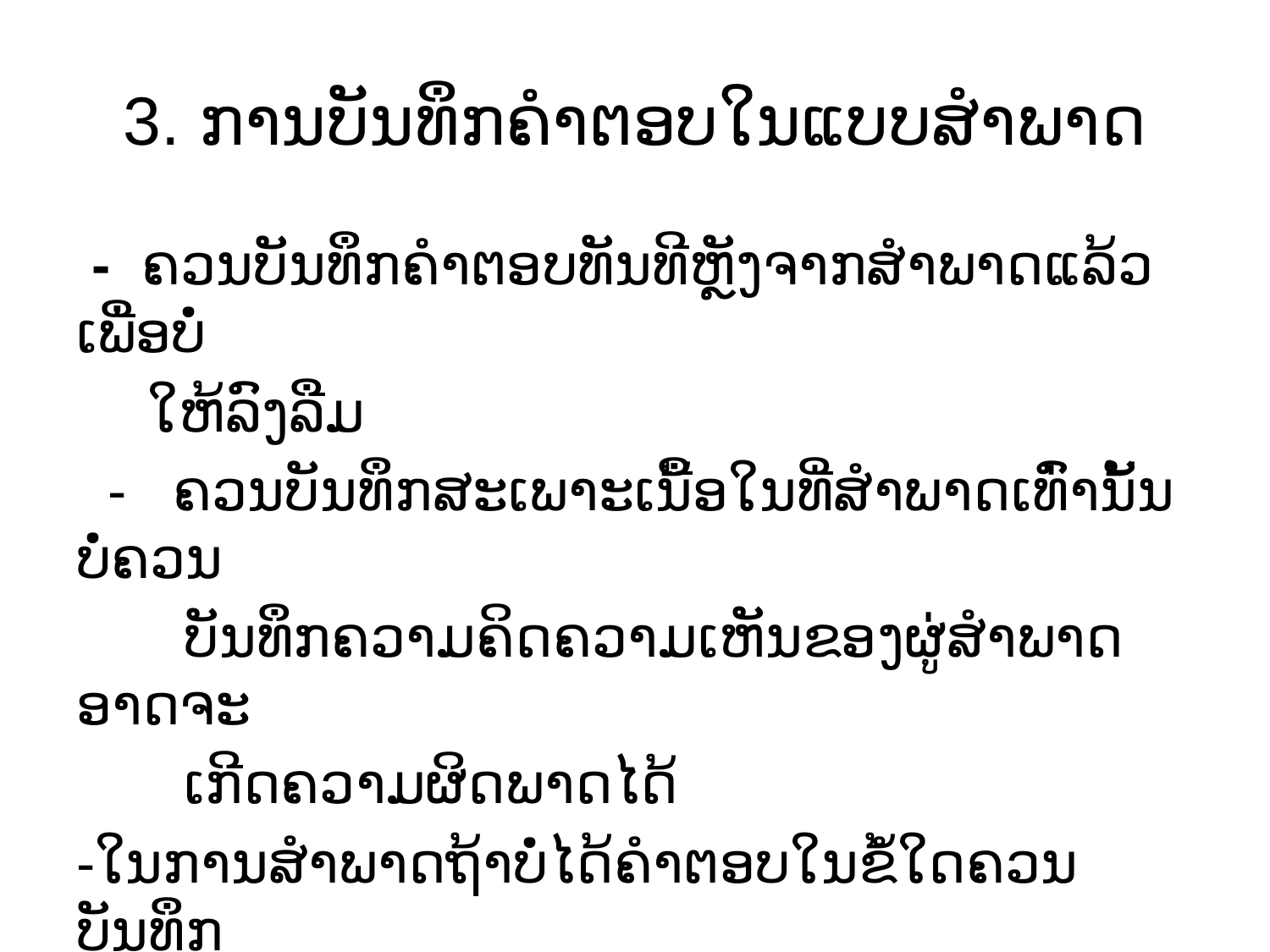

# 3. ການບັນທຶກຄຳຕອບໃນແບບສຳພາດ
 -  ຄວນບັນທຶກຄໍາຕອບທັນທີຫຼັງຈາກສໍາພາດແລ້ວ ເພື່ອບໍ່
    ໃຫ້ລົງລືມ
  -   ຄວນບັນທຶກສະເພາະເນື້ອໃນທີ່ສໍາພາດເທົ່ານັ້ນ ບໍ່ຄວນ
      ບັນທຶກຄວາມຄິດຄວາມເຫັນຂອງຜູ່ສໍາພາດອາດຈະ
      ເກີດຄວາມຜິດພາດໄດ້
-ໃນການສຳພາດຖ້າບໍ່ໄດ້ຄຳຕອບໃນຂໍ້ໃດຄວນບັນທຶກ
  ເຫດຜົນໄວ້ພ້ອມ.